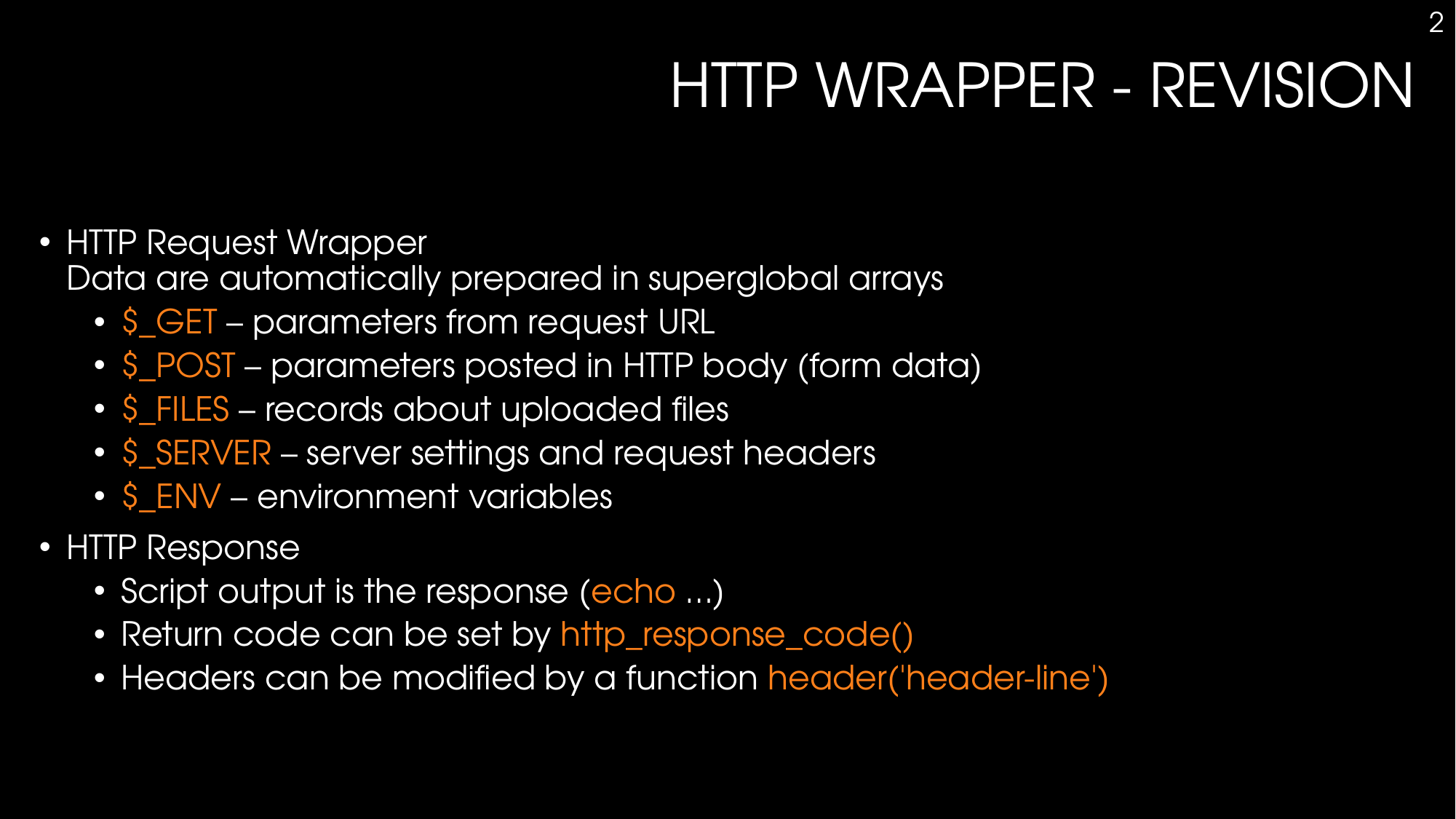

2
# HTTP Wrapper - Revision
HTTP Request Wrapper
Data are automatically prepared in superglobal arrays
$_GET – parameters from request URL
$_POST – parameters posted in HTTP body (form data)
$_FILES – records about uploaded files
$_SERVER – server settings and request headers
$_ENV – environment variables
HTTP Response
Script output is the response (echo …)
Return code can be set by http_response_code()
Headers can be modified by a function header('header-line')